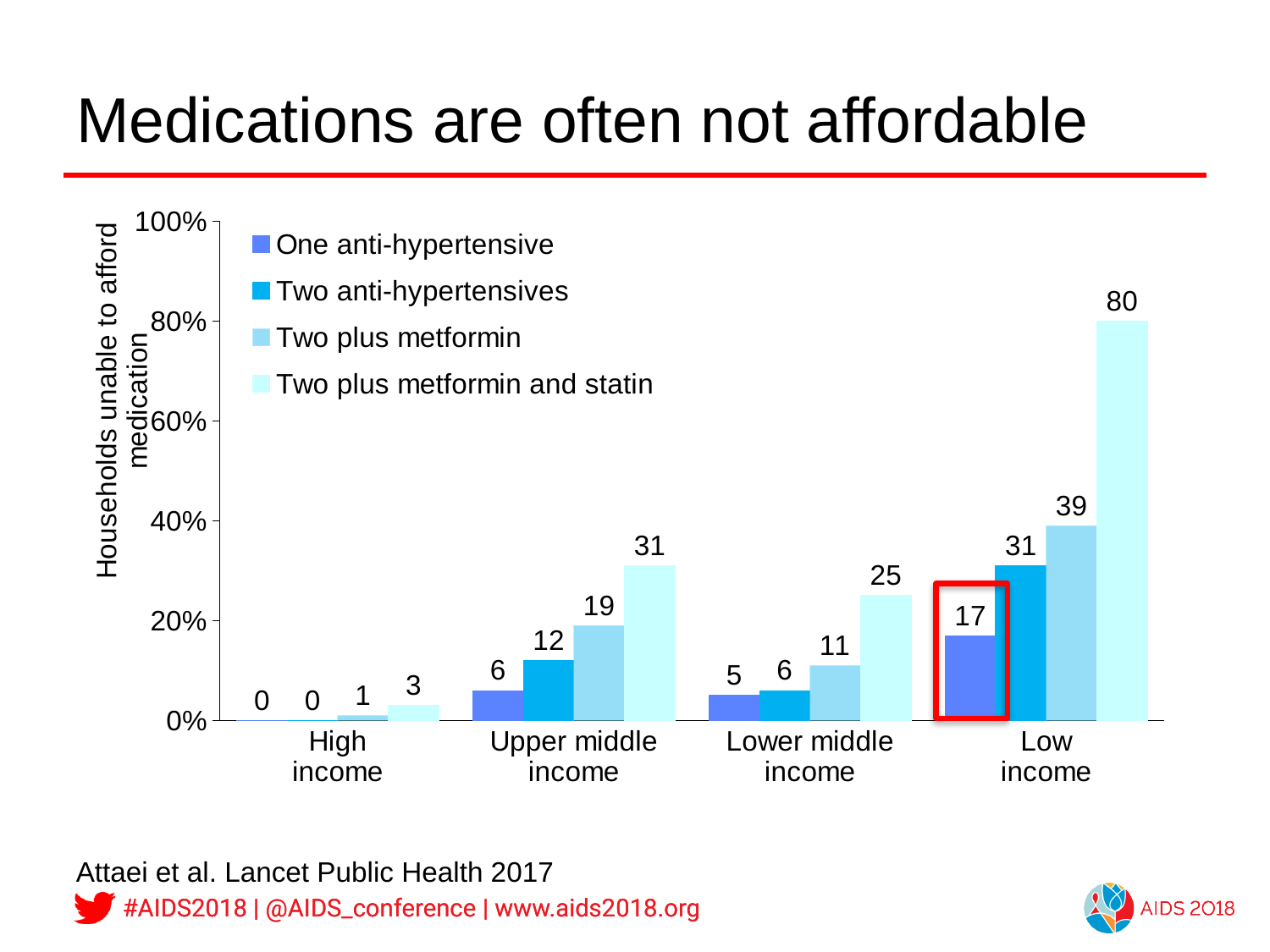

# Medications are often not affordable

### Chart

| Category | One anti-hypertensive | Two anti-hypertensives | Two plus metformin | Two plus metformin and statin |
|---|---|---|---|---|
| High
income | 0.0 | 0.0 | 0.01 | 0.03 |
| Upper middle
income | 0.06 | 0.12 | 0.19 | 0.31 |
| Lower middle
income | 0.05 | 0.06 | 0.11 | 0.25 |
| Low
income | 0.17 | 0.31 | 0.39 | 0.8 |
Attaei et al. Lancet Public Health 2017